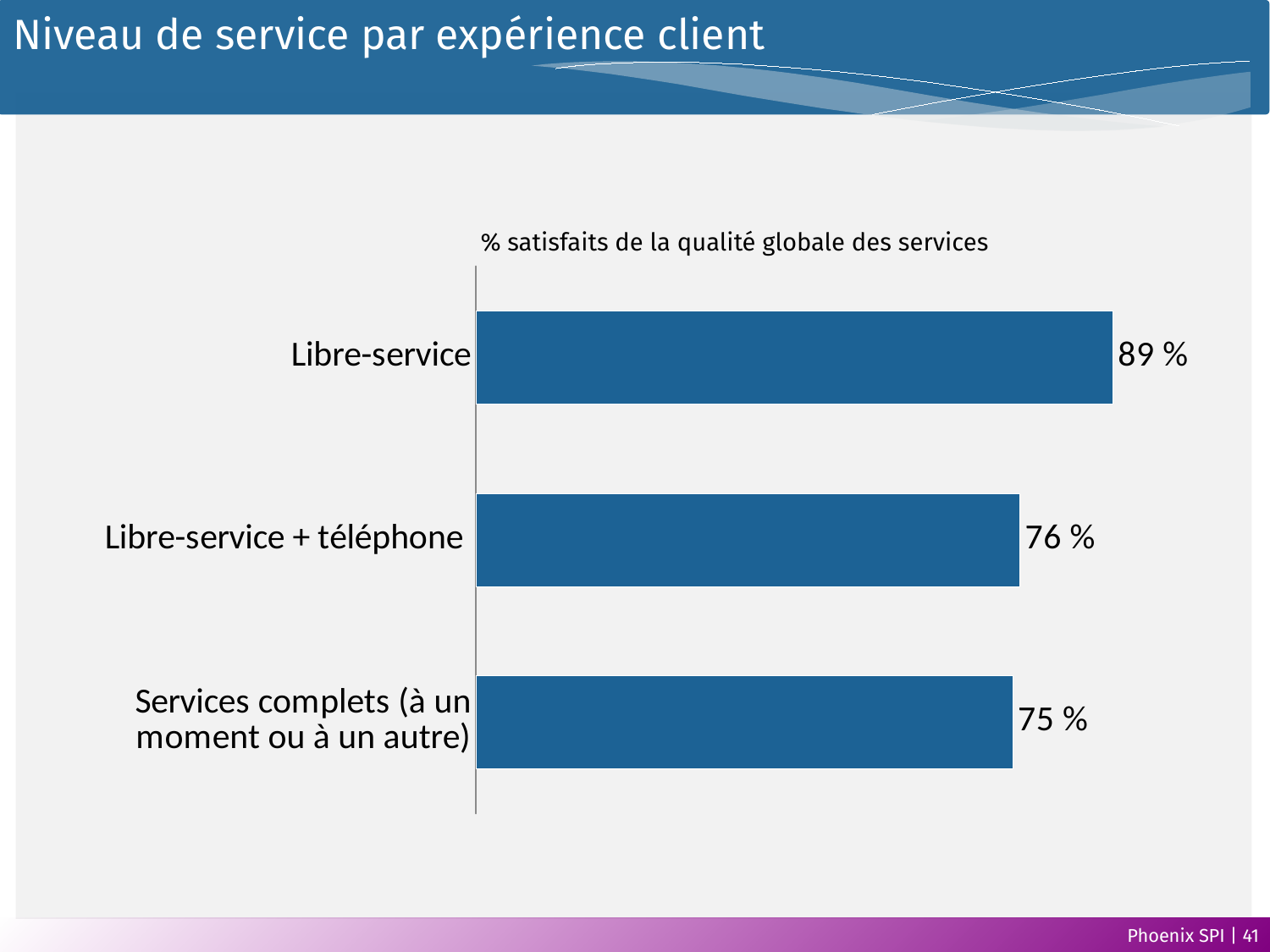

# Niveau de service par expérience client
% satisfaits de la qualité globale des services

### Chart

| Category | Satisfied |
|---|---|
| Libre-service | 0.89 |
| Libre-service + téléphone  | 0.7600000000000003 |
| Services complets (à un moment ou à un autre) | 0.7500000000000003 |